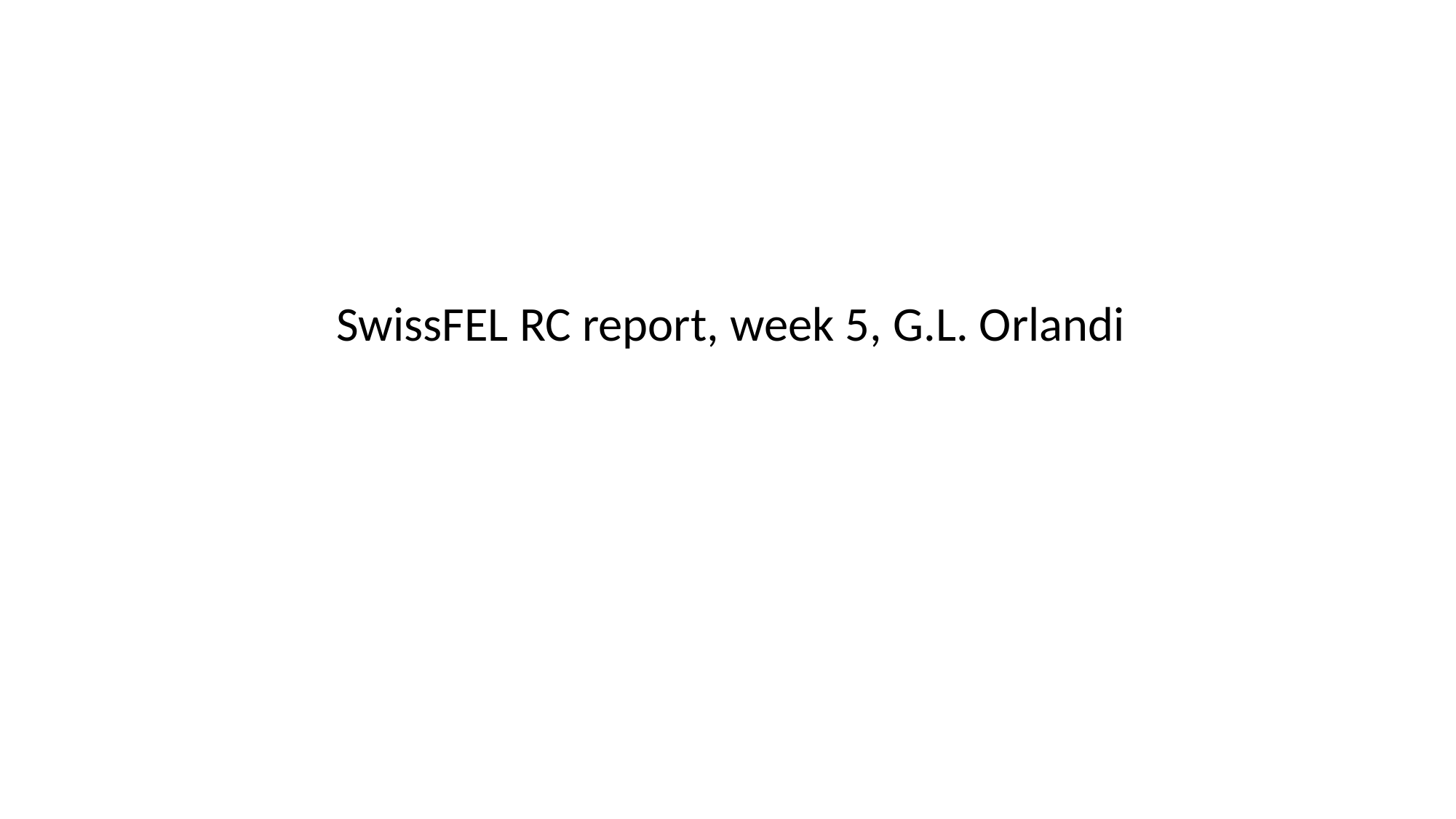

SwissFEL RC report, week 5, G.L. Orlandi